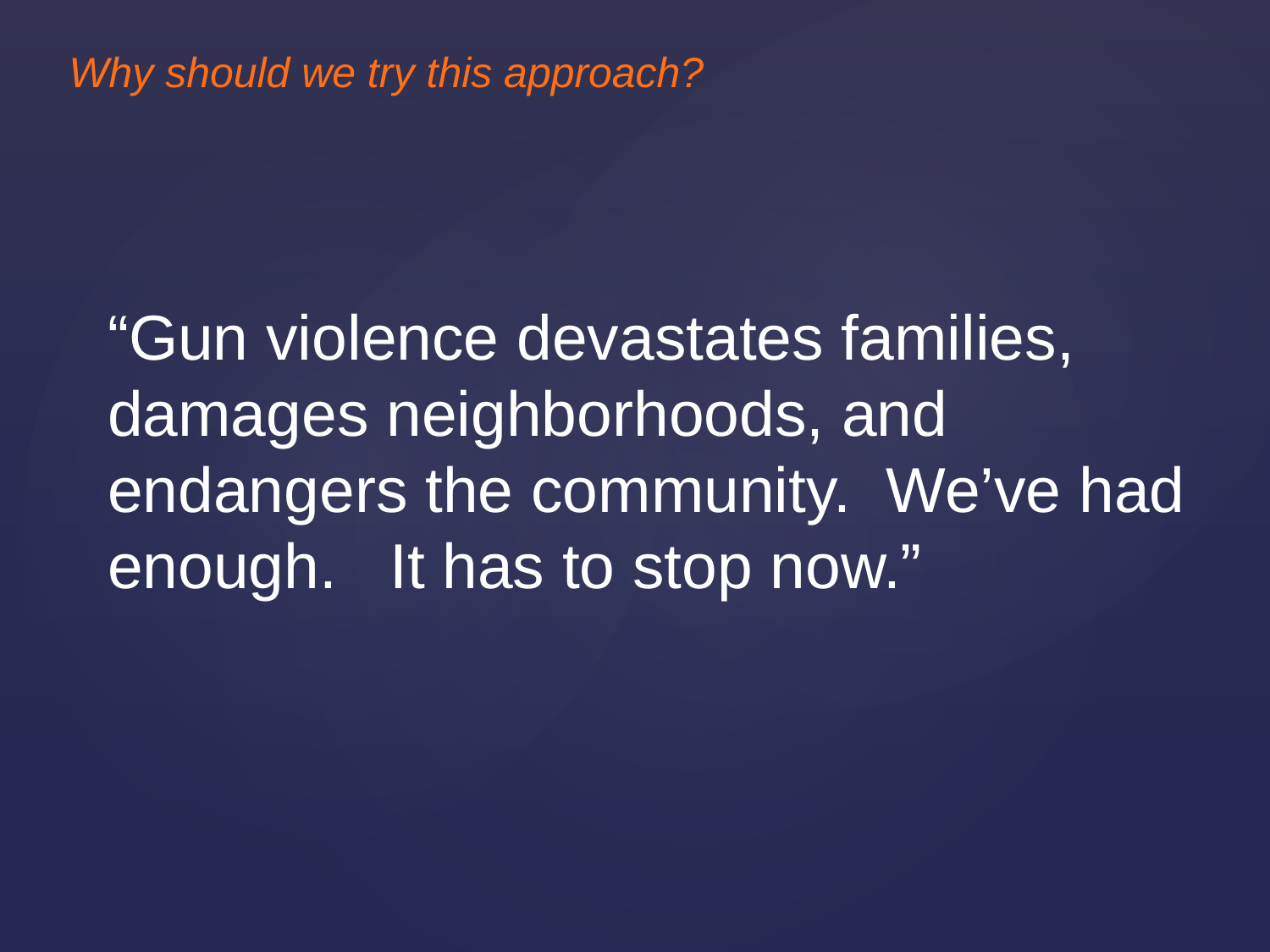

Why should we try this approach?

“Gun violence devastates families, damages neighborhoods, and endangers the community.  We’ve had enough.   It has to stop now.”